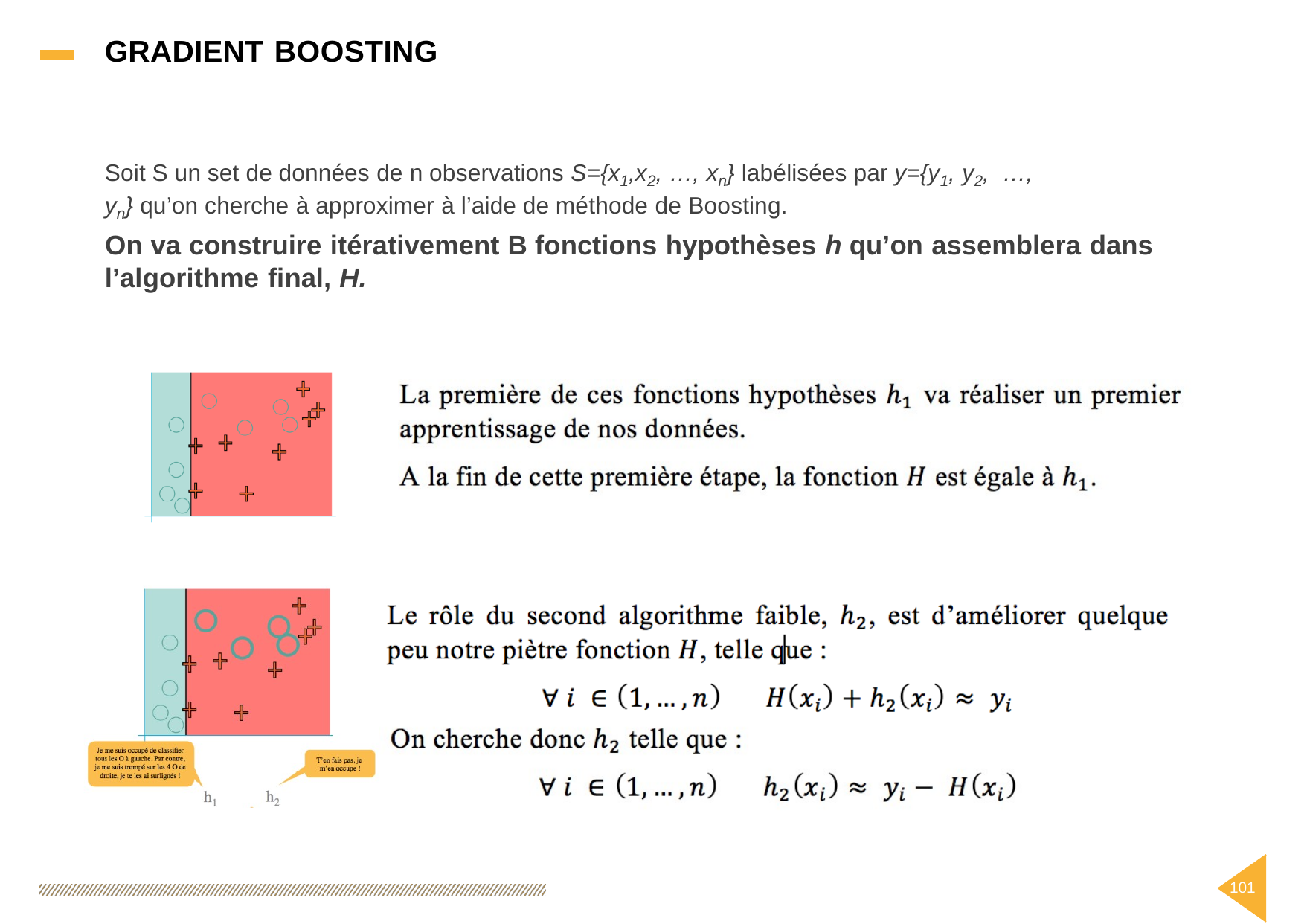

GRADIENT BOOSTING

Soit S un set de données de n observations S={x1,x2, …, xn} labélisées par y={y1, y2,  …,
yn} qu’on cherche à approximer à l’aide de méthode de Boosting.
h qu’on
assemblera
dans
On va construire itérativement
B fonctions
hypothèses
l’algorithme
final,
H.

101